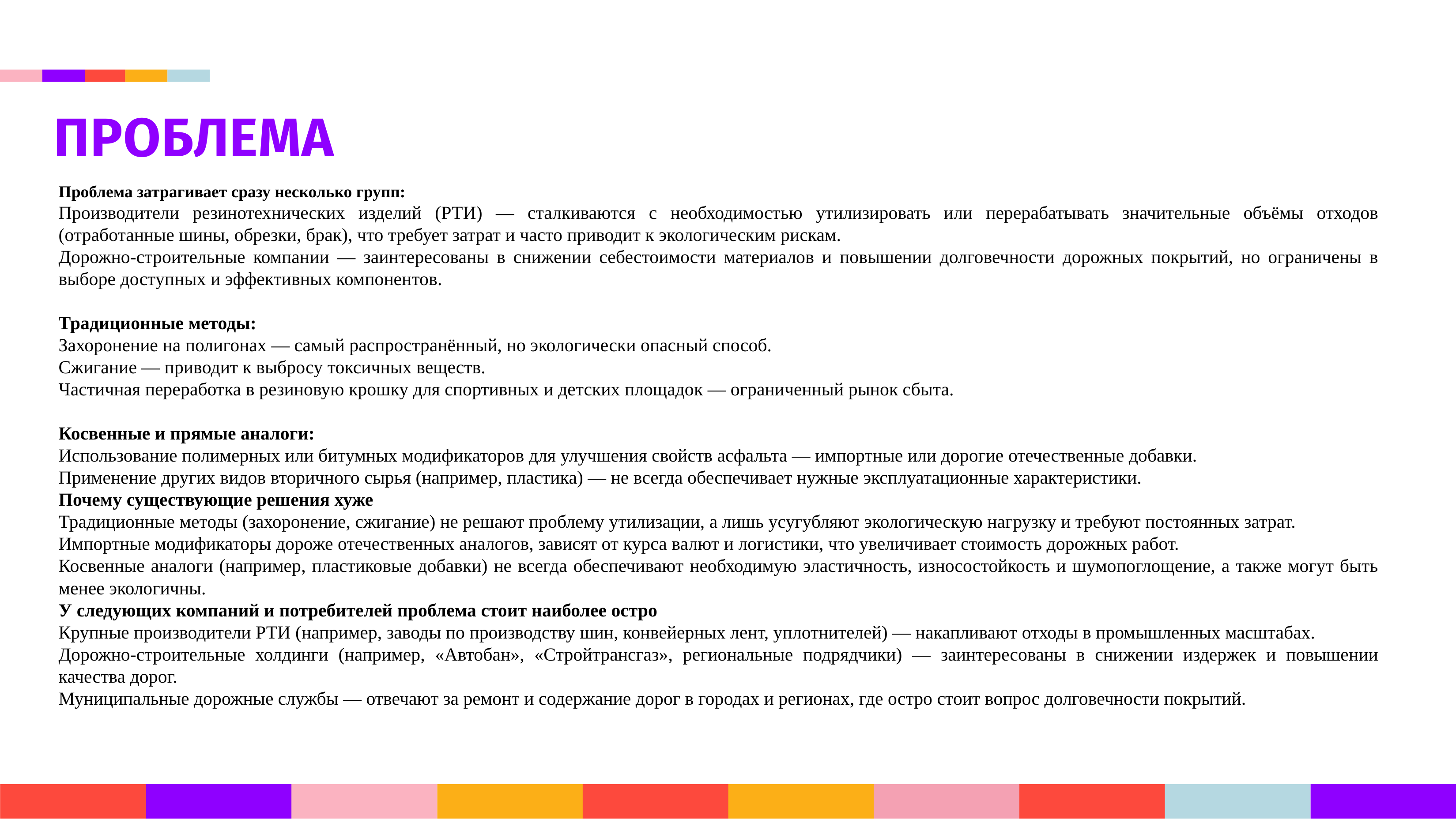

ПРОБЛЕМА
Проблема затрагивает сразу несколько групп:
Производители резинотехнических изделий (РТИ) — сталкиваются с необходимостью утилизировать или перерабатывать значительные объёмы отходов (отработанные шины, обрезки, брак), что требует затрат и часто приводит к экологическим рискам.
Дорожно-строительные компании — заинтересованы в снижении себестоимости материалов и повышении долговечности дорожных покрытий, но ограничены в выборе доступных и эффективных компонентов.

Традиционные методы:
Захоронение на полигонах — самый распространённый, но экологически опасный способ.
Сжигание — приводит к выбросу токсичных веществ.
Частичная переработка в резиновую крошку для спортивных и детских площадок — ограниченный рынок сбыта.

Косвенные и прямые аналоги:
Использование полимерных или битумных модификаторов для улучшения свойств асфальта — импортные или дорогие отечественные добавки.
Применение других видов вторичного сырья (например, пластика) — не всегда обеспечивает нужные эксплуатационные характеристики.
Почему существующие решения хуже
Традиционные методы (захоронение, сжигание) не решают проблему утилизации, а лишь усугубляют экологическую нагрузку и требуют постоянных затрат.
Импортные модификаторы дороже отечественных аналогов, зависят от курса валют и логистики, что увеличивает стоимость дорожных работ.
Косвенные аналоги (например, пластиковые добавки) не всегда обеспечивают необходимую эластичность, износостойкость и шумопоглощение, а также могут быть менее экологичны.
У следующих компаний и потребителей проблема стоит наиболее остро
Крупные производители РТИ (например, заводы по производству шин, конвейерных лент, уплотнителей) — накапливают отходы в промышленных масштабах.
Дорожно-строительные холдинги (например, «Автобан», «Стройтрансгаз», региональные подрядчики) — заинтересованы в снижении издержек и повышении качества дорог.
Муниципальные дорожные службы — отвечают за ремонт и содержание дорог в городах и регионах, где остро стоит вопрос долговечности покрытий.